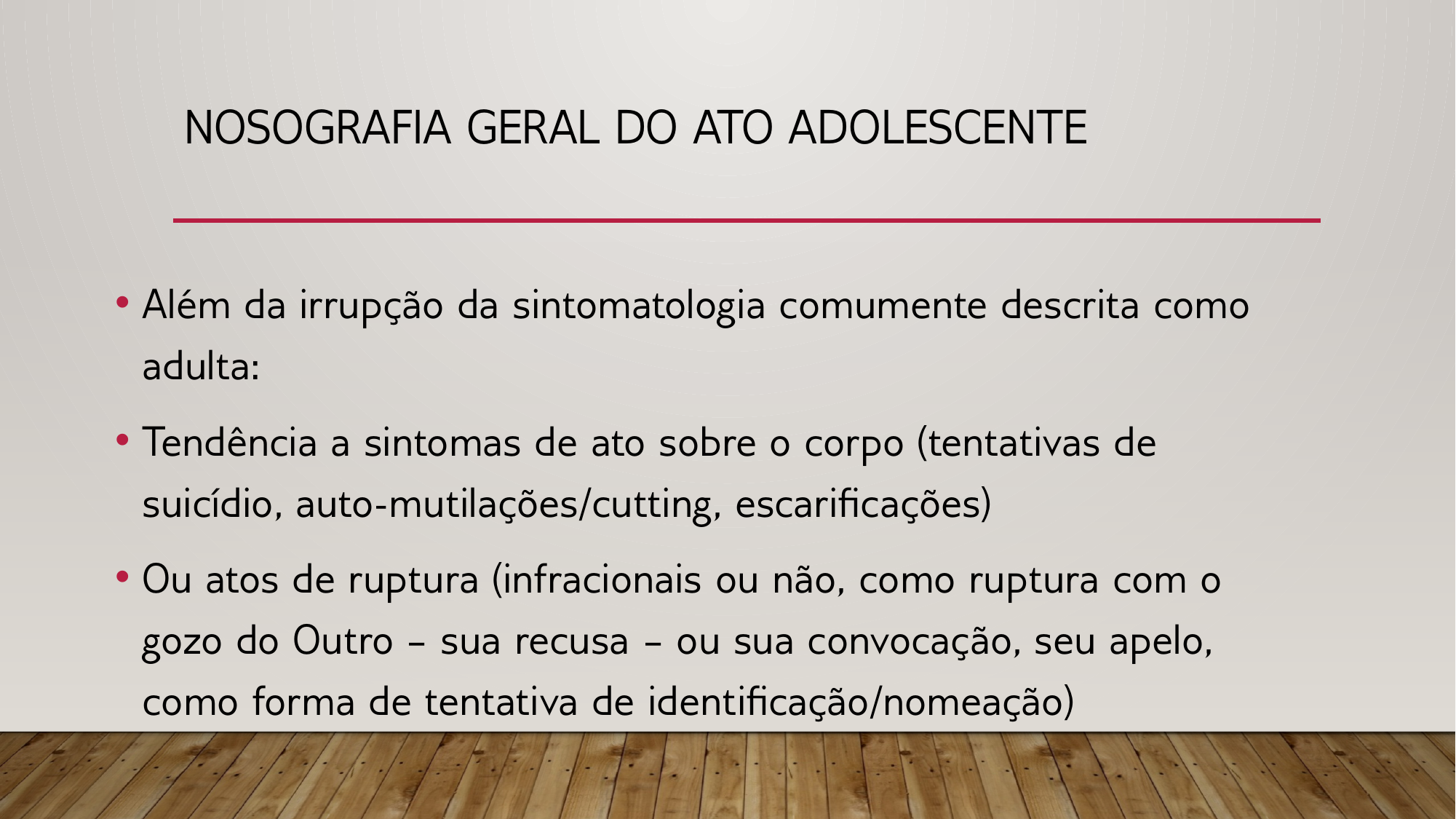

# Nosografia geral do ato adolescente
Além da irrupção da sintomatologia comumente descrita como adulta:
Tendência a sintomas de ato sobre o corpo (tentativas de suicídio, auto-mutilações/cutting, escarificações)
Ou atos de ruptura (infracionais ou não, como ruptura com o gozo do Outro – sua recusa – ou sua convocação, seu apelo, como forma de tentativa de identificação/nomeação)